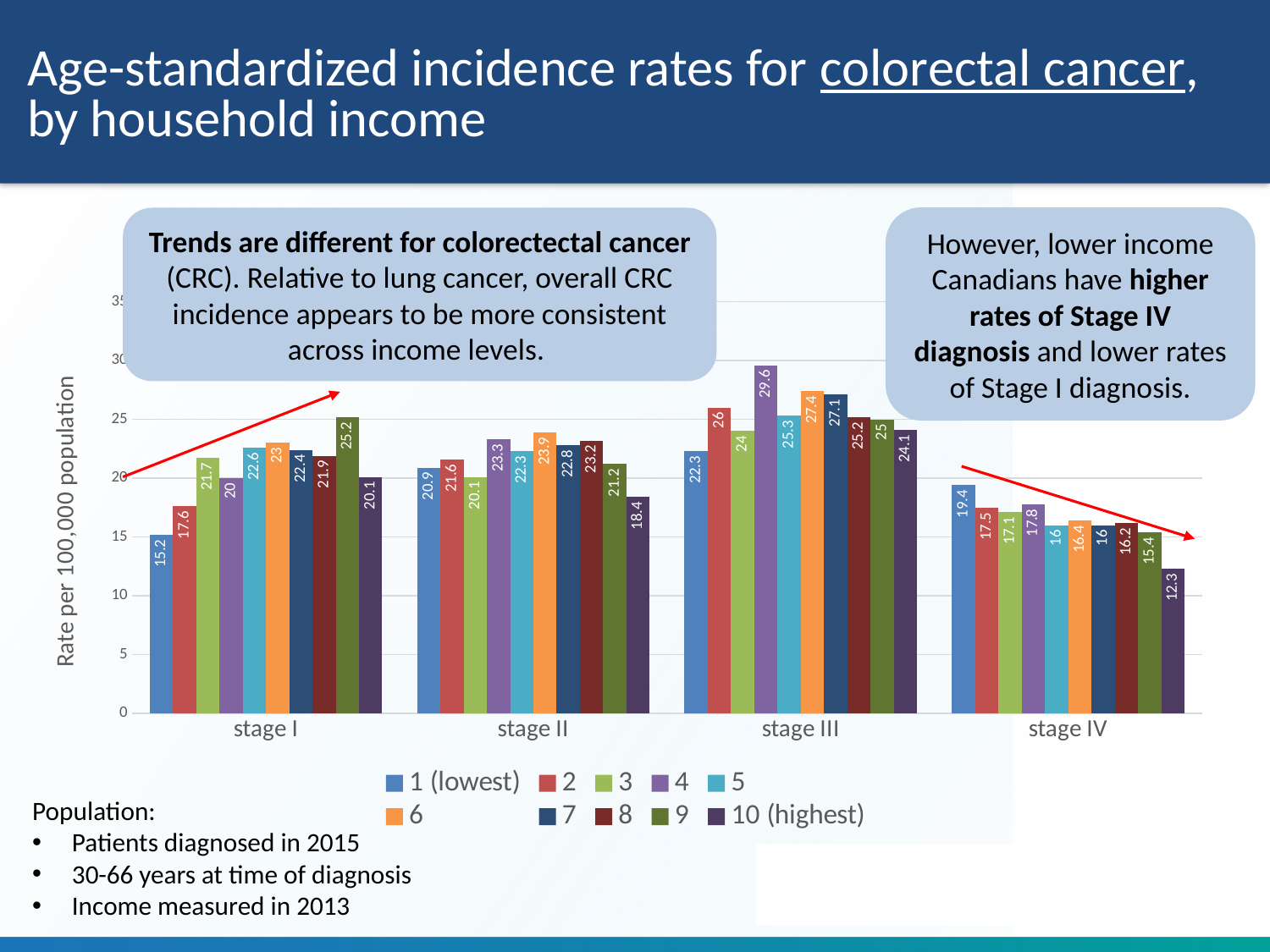

# Age-standardized incidence rates for colorectal cancer, by household income
However, lower income Canadians have higher rates of Stage IV diagnosis and lower rates of Stage I diagnosis.
Trends are different for colorectectal cancer (CRC). Relative to lung cancer, overall CRC incidence appears to be more consistent across income levels.

### Chart

| Category | 1 (lowest) | 2 | 3 | 4 | 5 | 6 | 7 | 8 | 9 | 10 (highest) |
|---|---|---|---|---|---|---|---|---|---|---|
| stage I | 15.2 | 17.6 | 21.7 | 20.0 | 22.6 | 23.0 | 22.4 | 21.9 | 25.2 | 20.1 |
| stage II | 20.9 | 21.6 | 20.1 | 23.3 | 22.3 | 23.9 | 22.8 | 23.2 | 21.2 | 18.4 |
| stage III | 22.3 | 26.0 | 24.0 | 29.6 | 25.3 | 27.4 | 27.1 | 25.2 | 25.0 | 24.1 |
| stage IV | 19.4 | 17.5 | 17.1 | 17.8 | 16.0 | 16.4 | 16.0 | 16.2 | 15.4 | 12.3 |
Population:
Patients diagnosed in 2015
30-66 years at time of diagnosis
Income measured in 2013